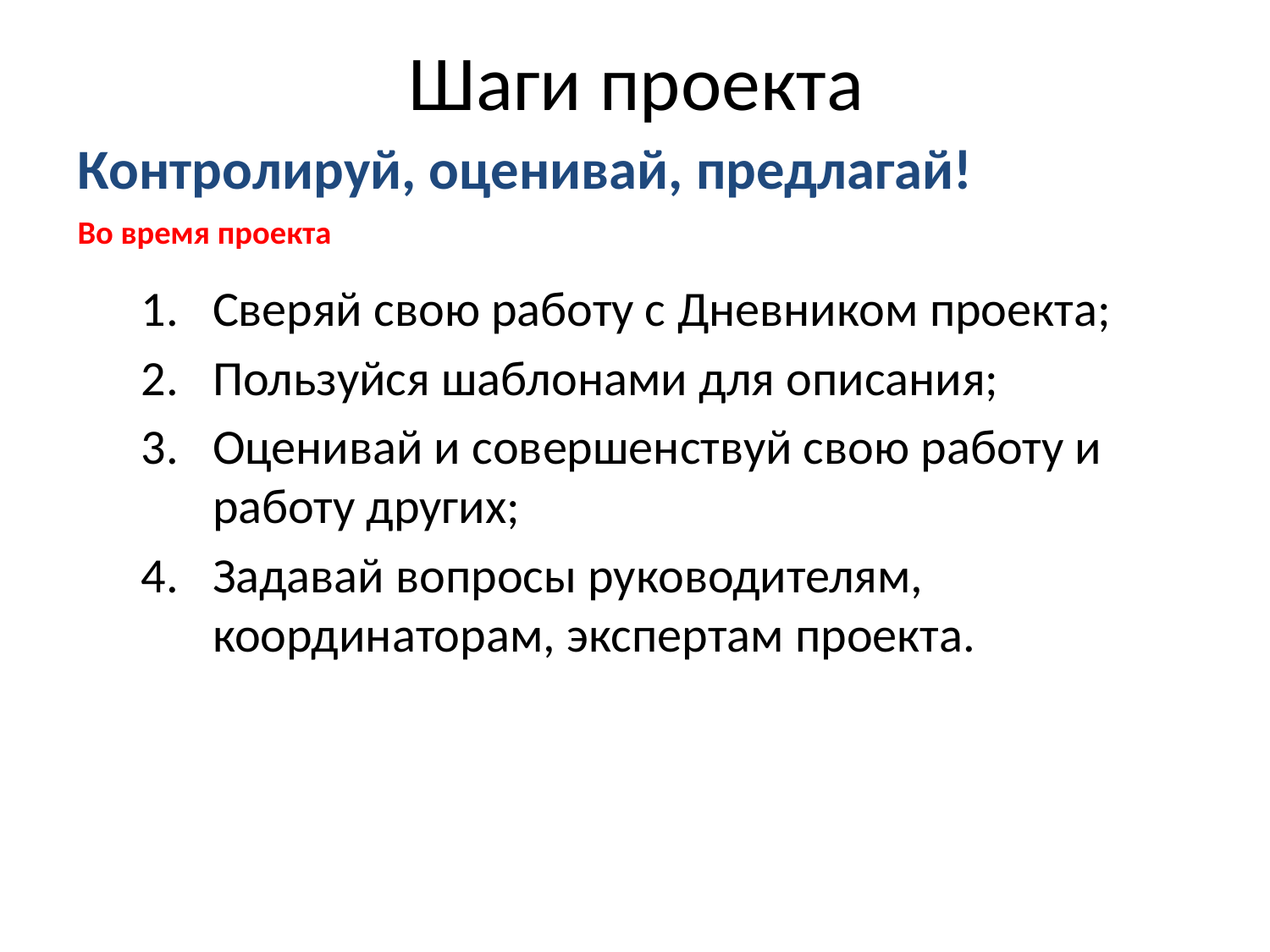

# Шаги проекта
Контролируй, оценивай, предлагай!
Во время проекта
Сверяй свою работу с Дневником проекта;
Пользуйся шаблонами для описания;
Оценивай и совершенствуй свою работу и работу других;
Задавай вопросы руководителям, координаторам, экспертам проекта.